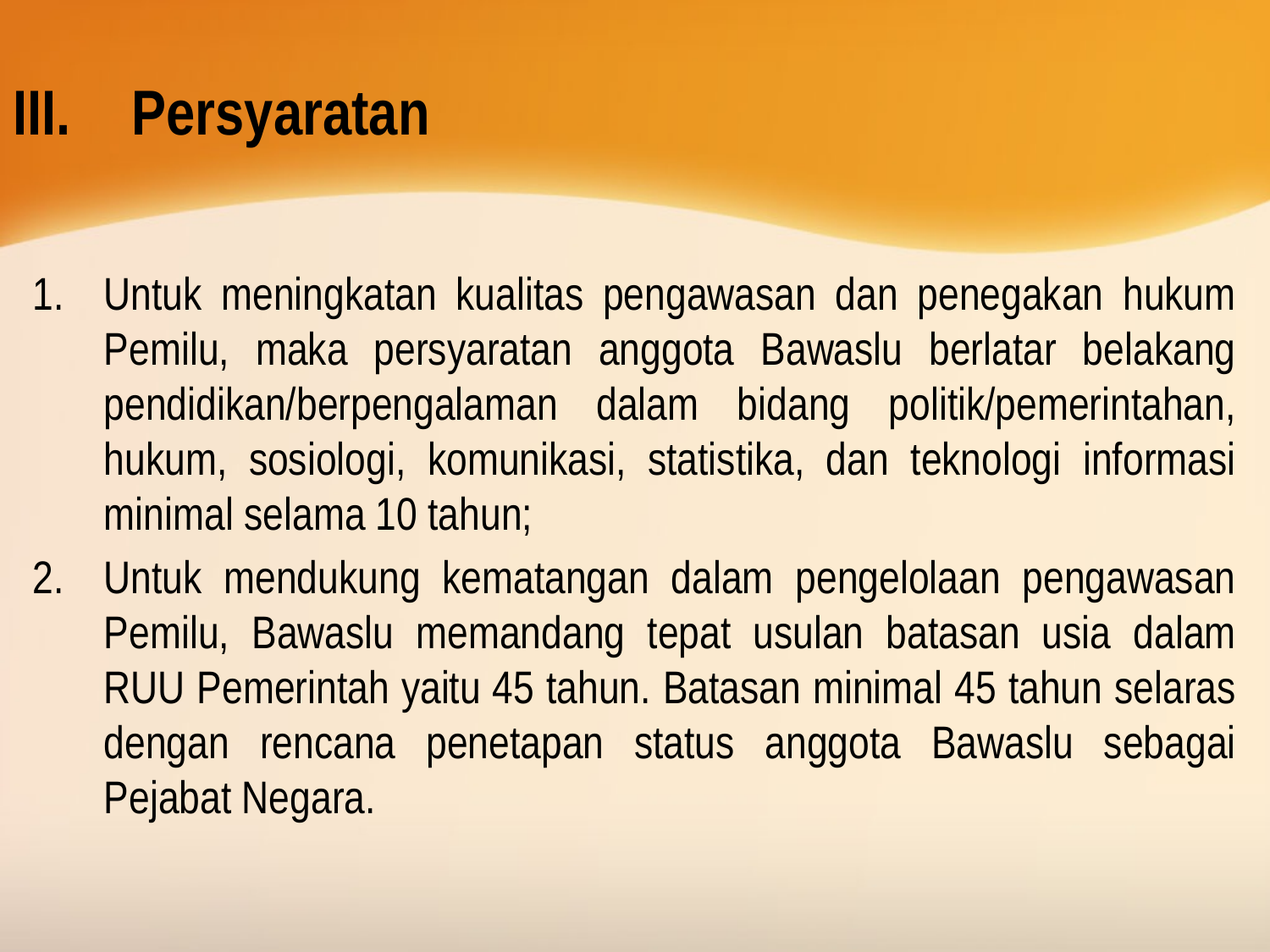

# Persyaratan
Untuk meningkatan kualitas pengawasan dan penegakan hukum Pemilu, maka persyaratan anggota Bawaslu berlatar belakang pendidikan/berpengalaman dalam bidang politik/pemerintahan, hukum, sosiologi, komunikasi, statistika, dan teknologi informasi minimal selama 10 tahun;
Untuk mendukung kematangan dalam pengelolaan pengawasan Pemilu, Bawaslu memandang tepat usulan batasan usia dalam RUU Pemerintah yaitu 45 tahun. Batasan minimal 45 tahun selaras dengan rencana penetapan status anggota Bawaslu sebagai Pejabat Negara.